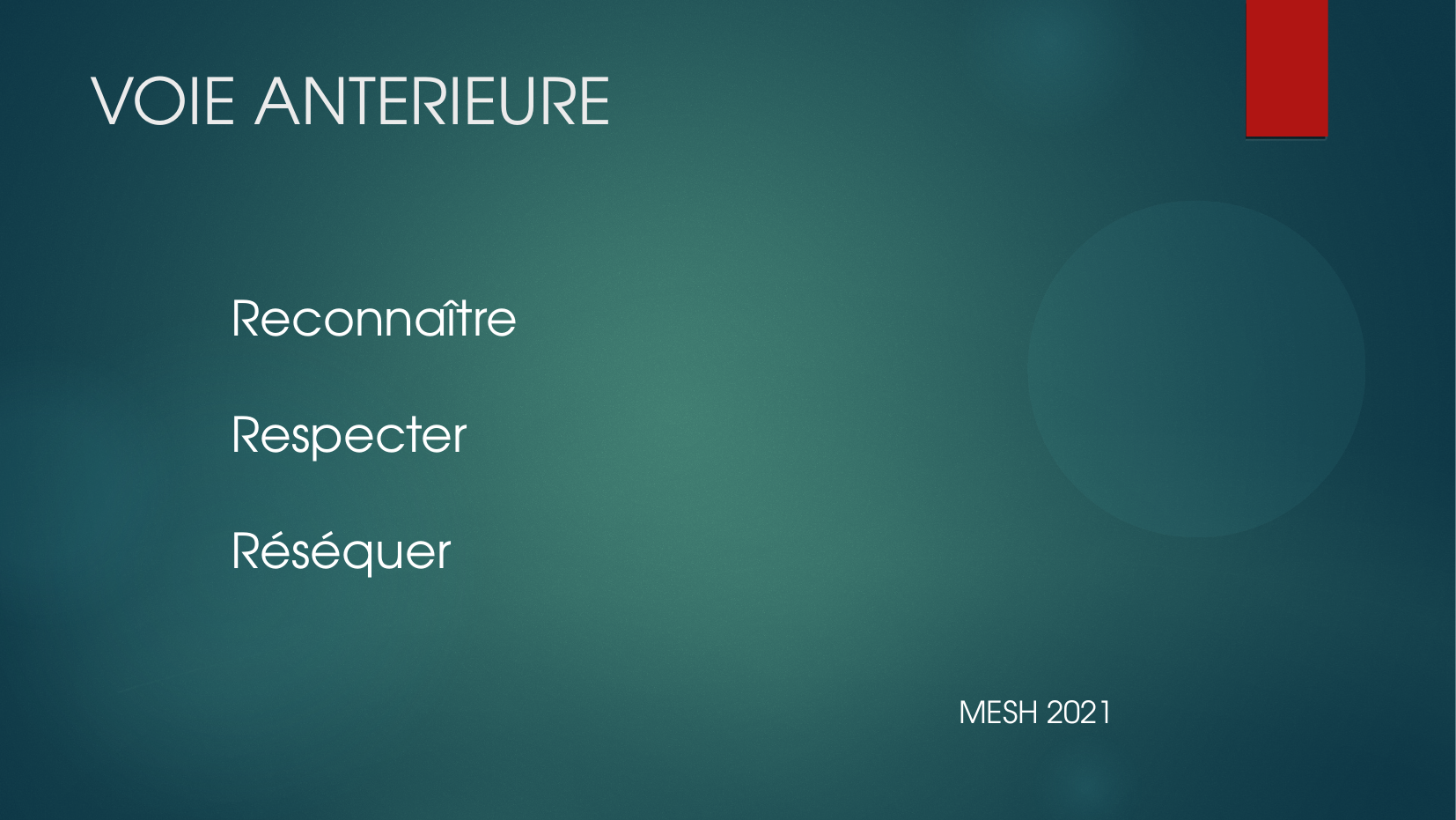

# VOIE ANTERIEURE
Reconnaître

Respecter

Réséquer
MESH 2021